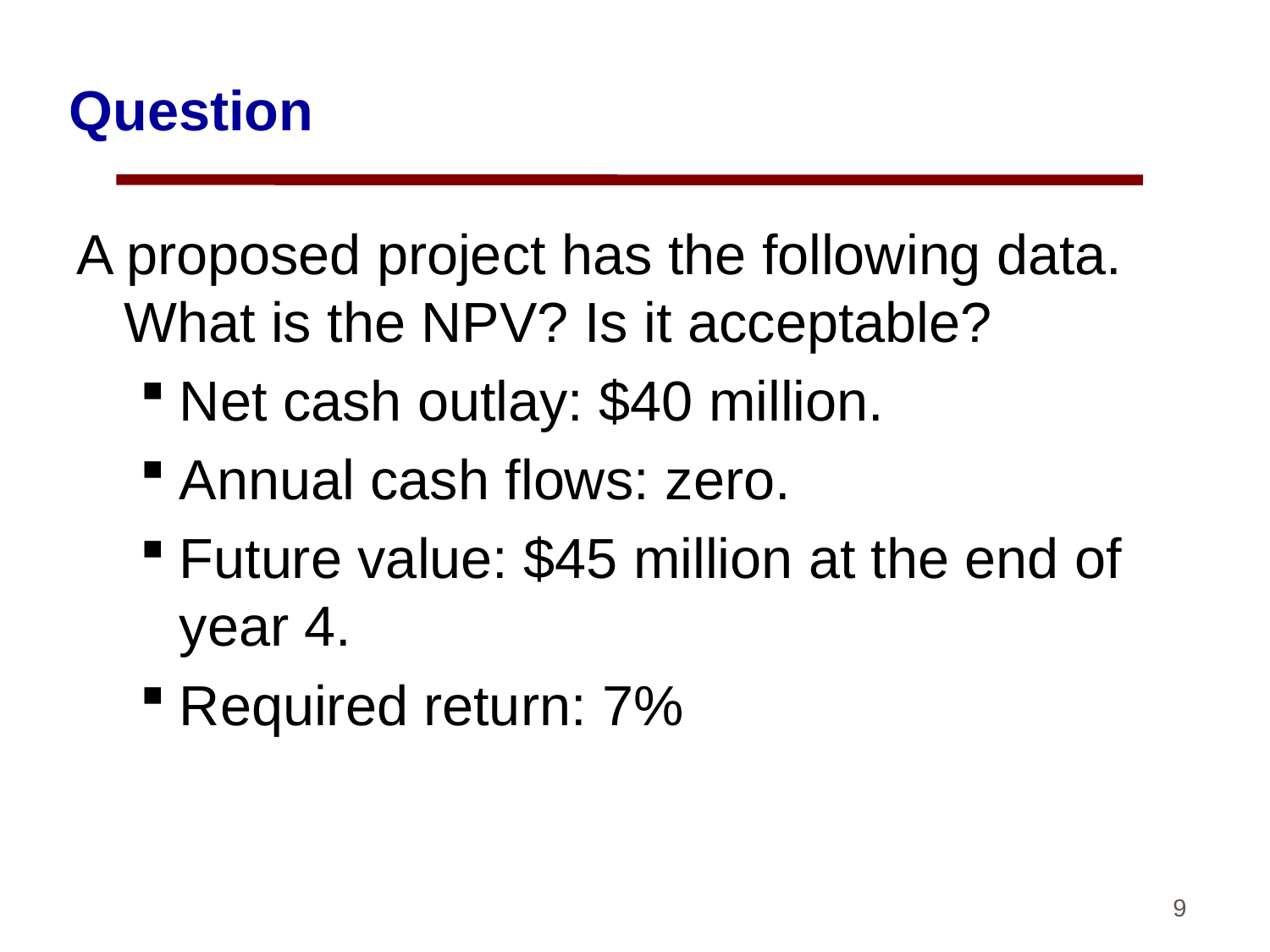

# Question
A proposed project has the following data. What is the NPV? Is it acceptable?
Net cash outlay: $40 million.
Annual cash flows: zero.
Future value: $45 million at the end of year 4.
Required return: 7%
9